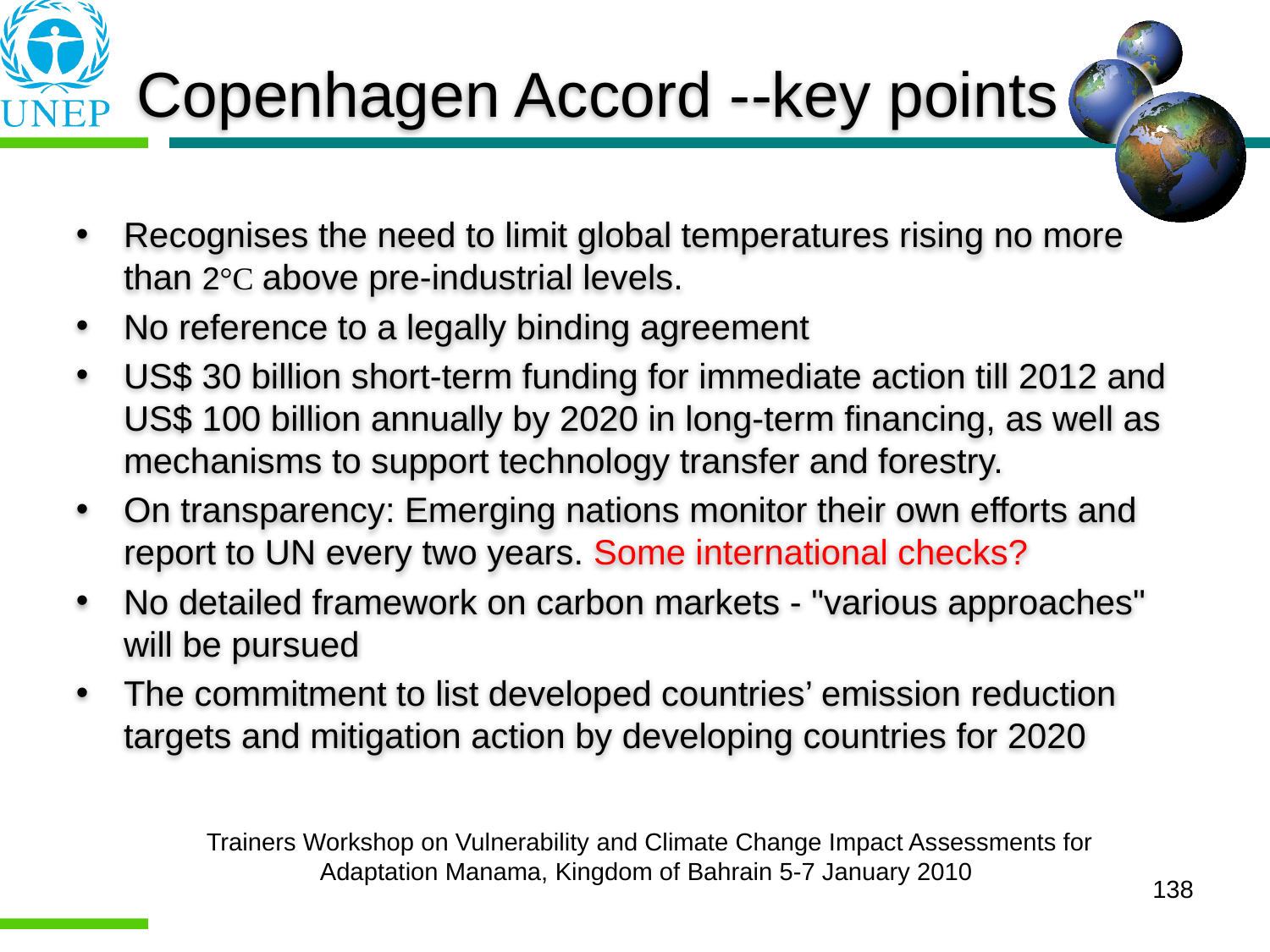

Copenhagen Accord --key points
Recognises the need to limit global temperatures rising no more than 2°C above pre-industrial levels.
No reference to a legally binding agreement
US$ 30 billion short-term funding for immediate action till 2012 and US$ 100 billion annually by 2020 in long-term financing, as well as mechanisms to support technology transfer and forestry.
On transparency: Emerging nations monitor their own efforts and report to UN every two years. Some international checks?
No detailed framework on carbon markets - "various approaches" will be pursued
The commitment to list developed countries’ emission reduction targets and mitigation action by developing countries for 2020

Trainers Workshop on Vulnerability and Climate Change Impact Assessments for Adaptation Manama, Kingdom of Bahrain 5-7 January 2010
138